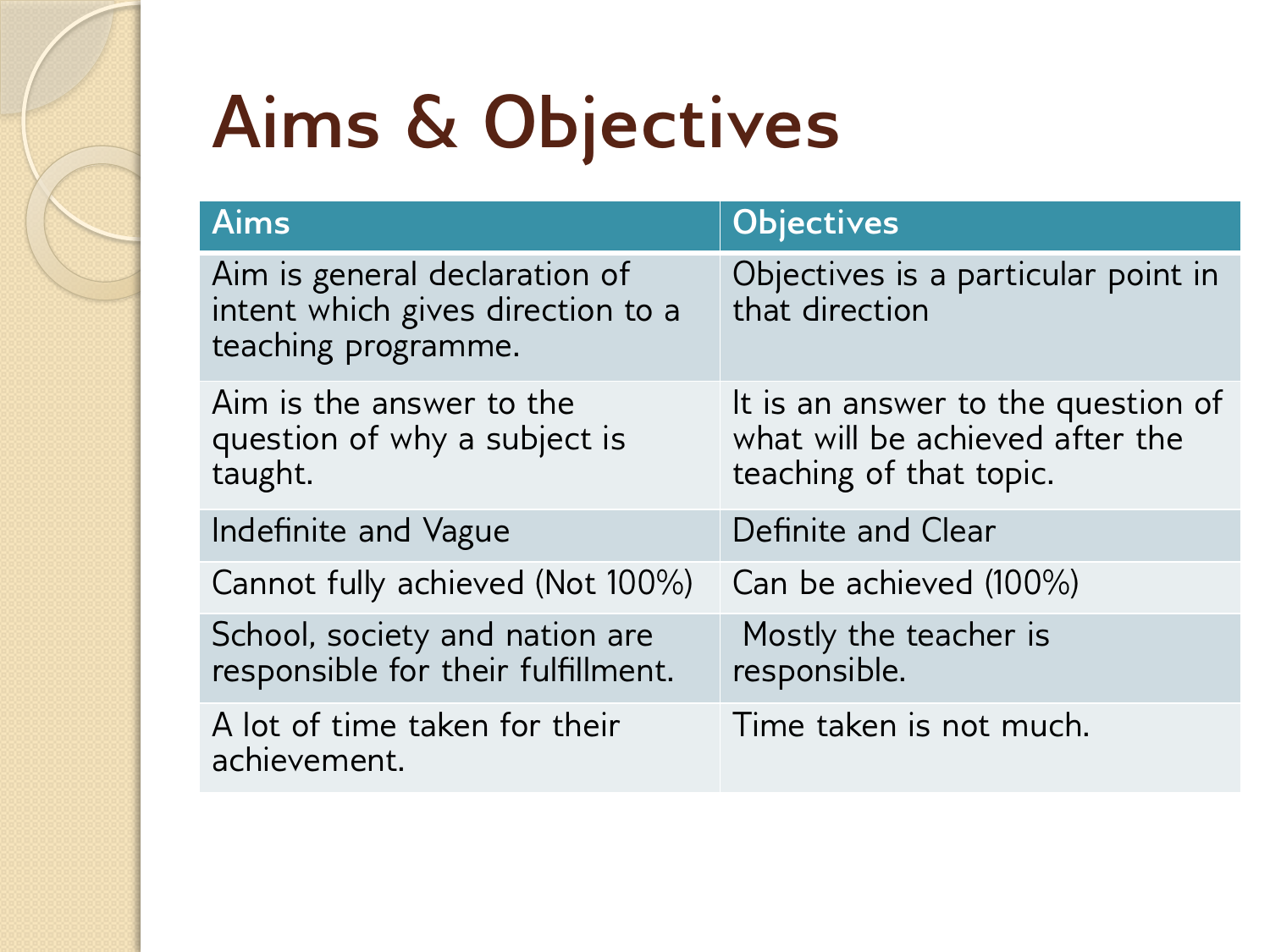

# Aims & Objectives
| Aims | Objectives |
| --- | --- |
| Aim is general declaration of intent which gives direction to a teaching programme. | Objectives is a particular point in that direction |
| Aim is the answer to the question of why a subject is taught. | It is an answer to the question of what will be achieved after the teaching of that topic. |
| Indefinite and Vague | Definite and Clear |
| Cannot fully achieved (Not 100%) | Can be achieved (100%) |
| School, society and nation are responsible for their fulfillment. | Mostly the teacher is responsible. |
| A lot of time taken for their achievement. | Time taken is not much. |